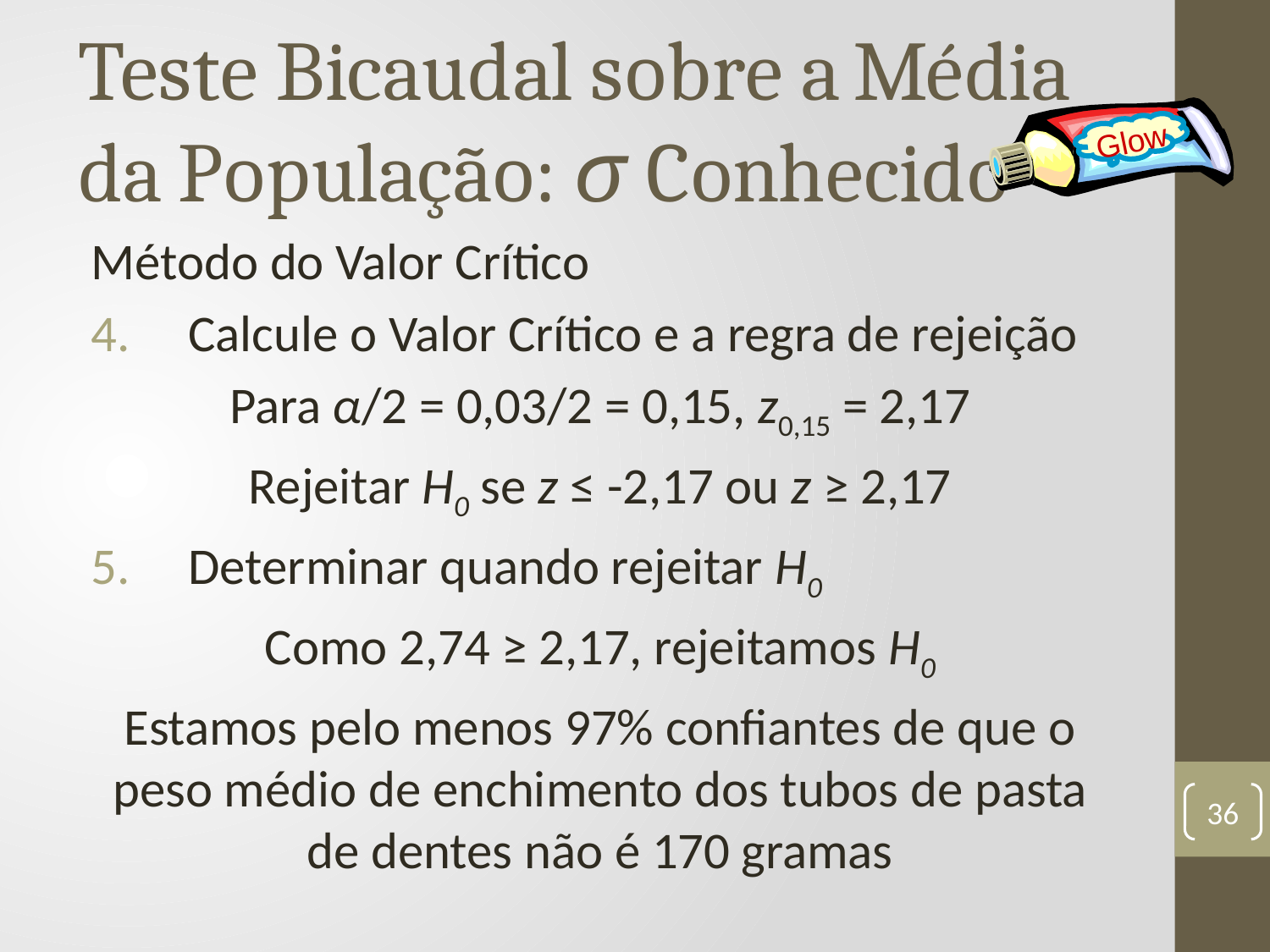

# Teste Bicaudal sobre a Média da População: σ Conhecido

Glow

Método do Valor Crítico
Calcule o Valor Crítico e a regra de rejeição
Para α/2 = 0,03/2 = 0,15, z0,15 = 2,17
Rejeitar H0 se z ≤ -2,17 ou z ≥ 2,17
Determinar quando rejeitar H0
Como 2,74 ≥ 2,17, rejeitamos H0
Estamos pelo menos 97% confiantes de que o peso médio de enchimento dos tubos de pasta de dentes não é 170 gramas
36